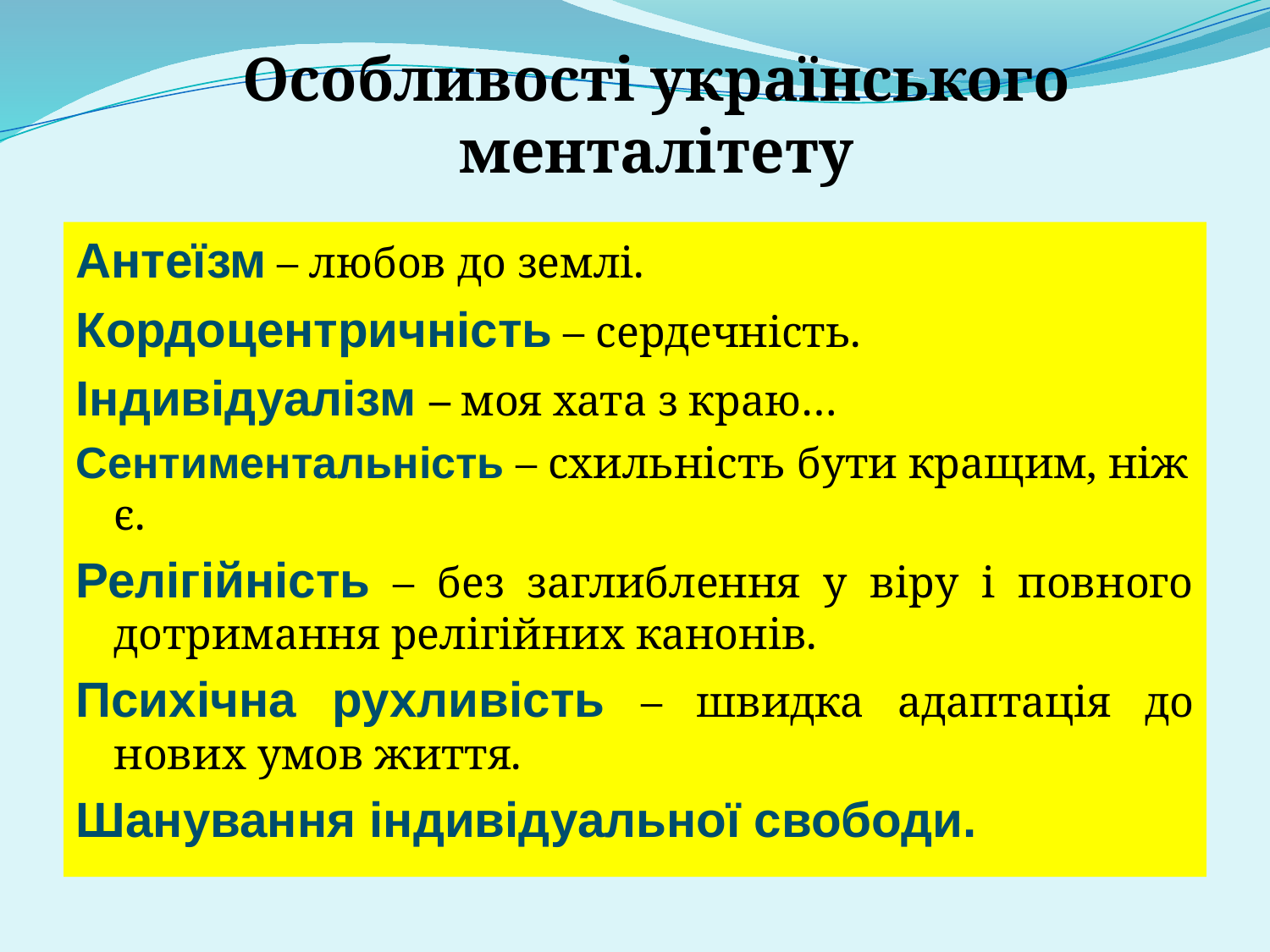

# Особливості українського менталітету
Антеїзм – любов до землі.
Кордоцентричність – сердечність.
Індивідуалізм – моя хата з краю…
Сентиментальність – схильність бути кращим, ніж є.
Релігійність – без заглиблення у віру і повного дотримання релігійних канонів.
Психічна рухливість – швидка адаптація до нових умов життя.
Шанування індивідуальної свободи.